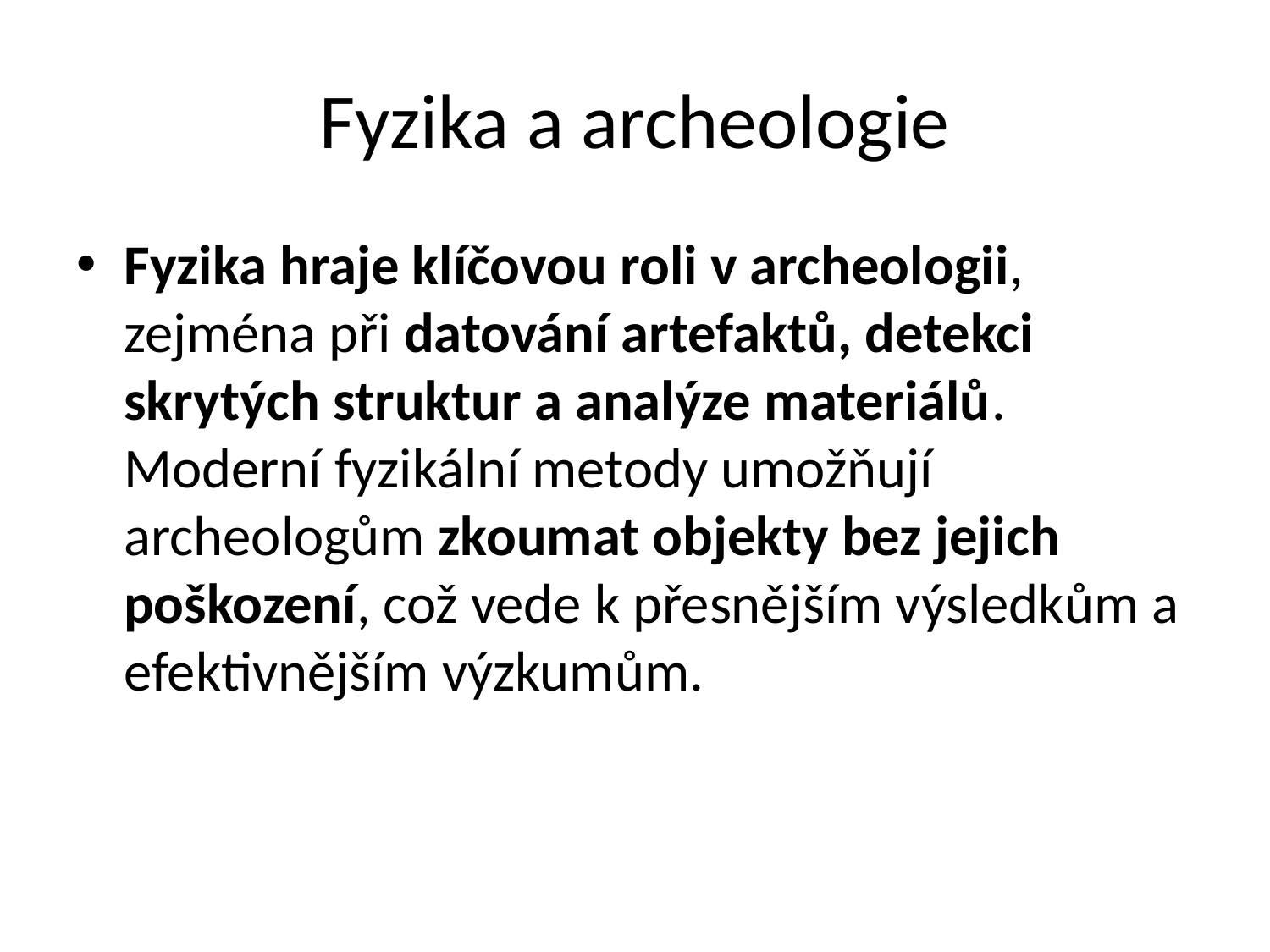

# Fyzika a archeologie
Fyzika hraje klíčovou roli v archeologii, zejména při datování artefaktů, detekci skrytých struktur a analýze materiálů. Moderní fyzikální metody umožňují archeologům zkoumat objekty bez jejich poškození, což vede k přesnějším výsledkům a efektivnějším výzkumům.